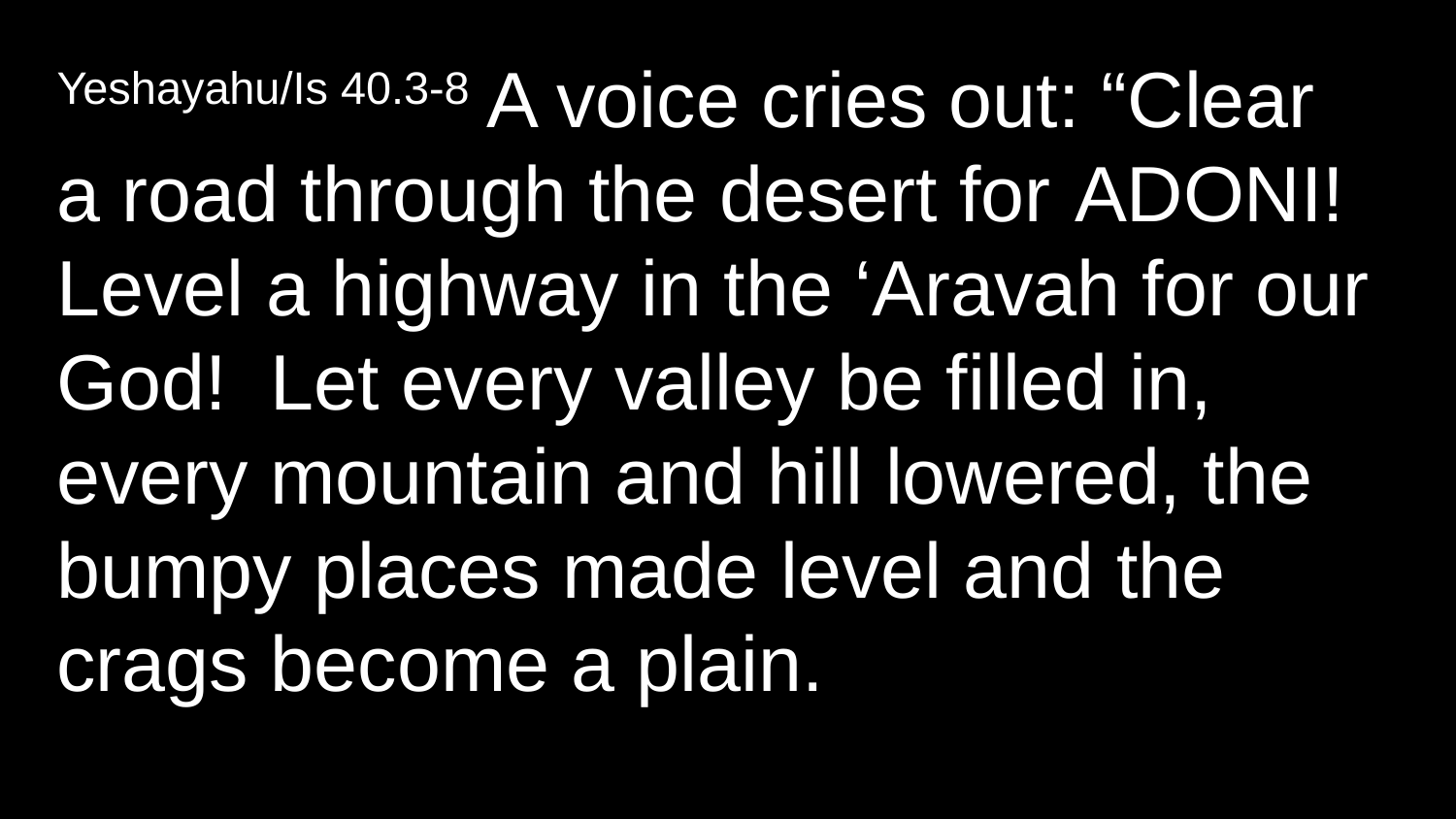

Yeshayahu/Is 40.3-8 A voice cries out: “Clear a road through the desert for Adoni!  Level a highway in the ‘Aravah for our God!  Let every valley be filled in, every mountain and hill lowered, the bumpy places made level and the crags become a plain.